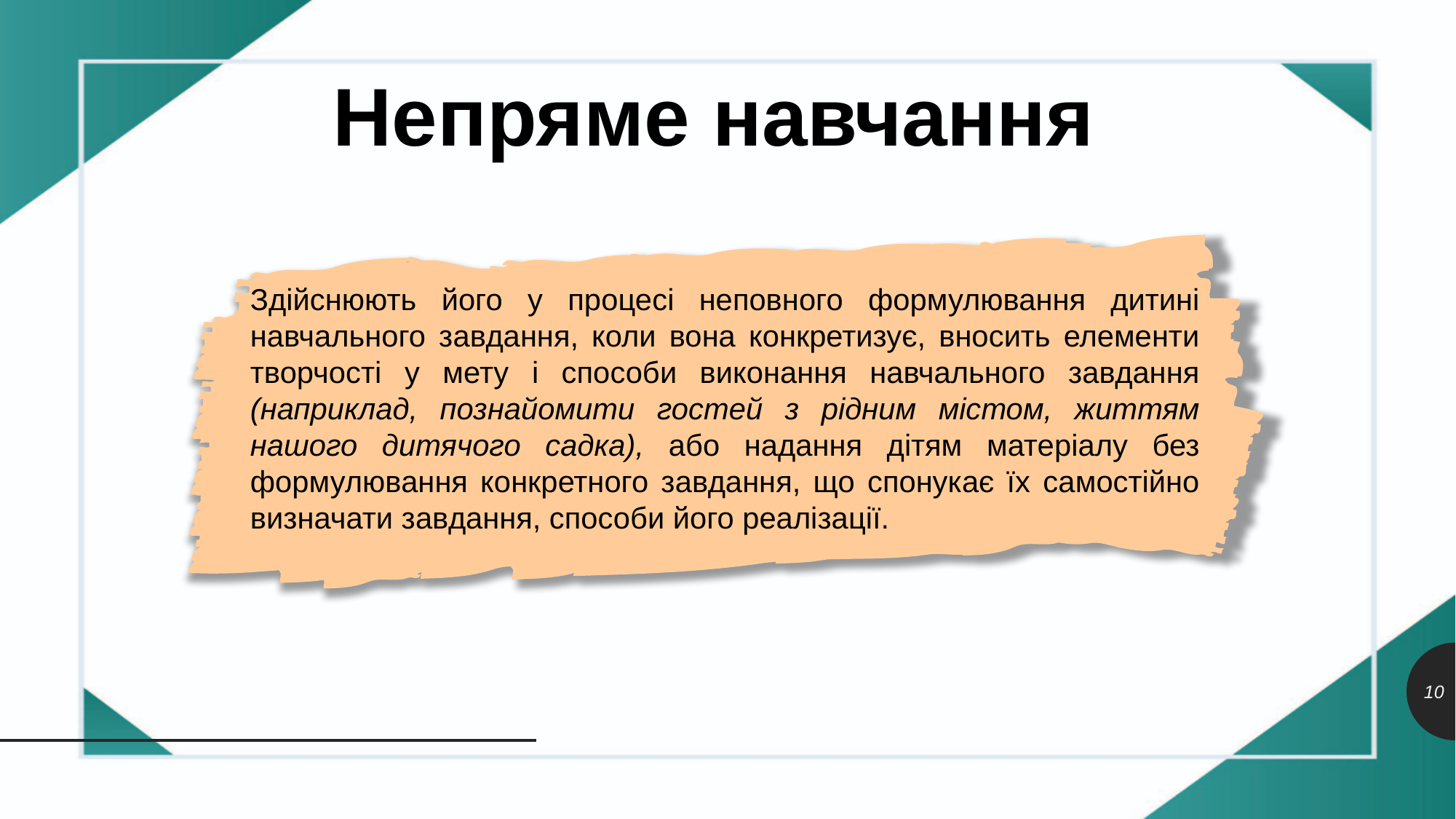

Непряме навчання

Здійснюють його у процесі неповного формулювання дитині навчального завдання, коли вона конкретизує, вносить елементи творчості у мету і способи виконання навчального завдання (наприклад, познайомити гостей з рідним містом, життям нашого дитячого садка), або надання дітям матеріалу без формулювання конкретного завдання, що спонукає їх самостійно визначати завдання, способи його реалізації.
10